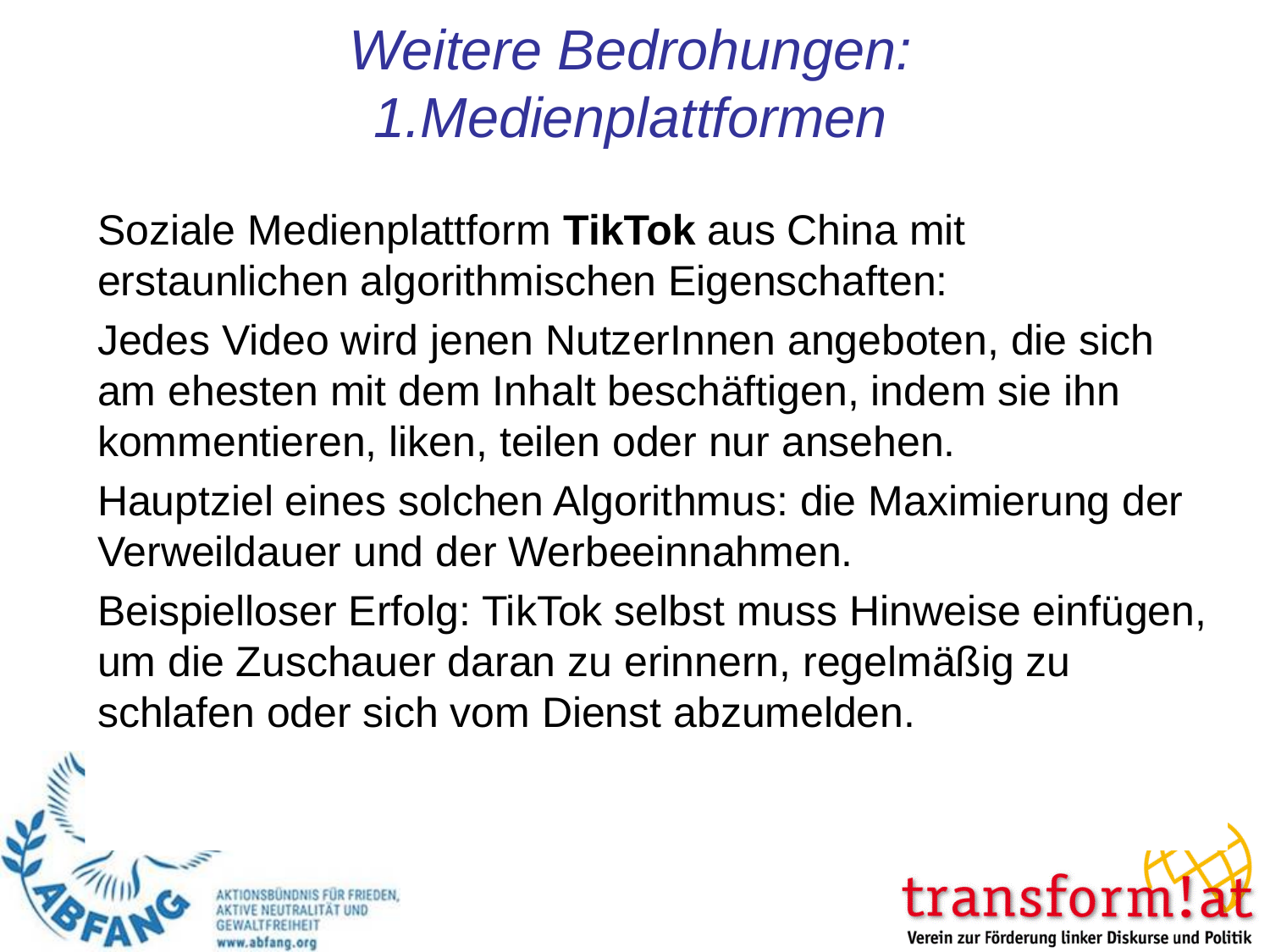

# Weitere Bedrohungen: 1.Medienplattformen
Soziale Medienplattform TikTok aus China mit erstaunlichen algorithmischen Eigenschaften:
Jedes Video wird jenen NutzerInnen angeboten, die sich am ehesten mit dem Inhalt beschäftigen, indem sie ihn kommentieren, liken, teilen oder nur ansehen.
Hauptziel eines solchen Algorithmus: die Maximierung der Verweildauer und der Werbeeinnahmen.
Beispielloser Erfolg: TikTok selbst muss Hinweise einfügen, um die Zuschauer daran zu erinnern, regelmäßig zu schlafen oder sich vom Dienst abzumelden.